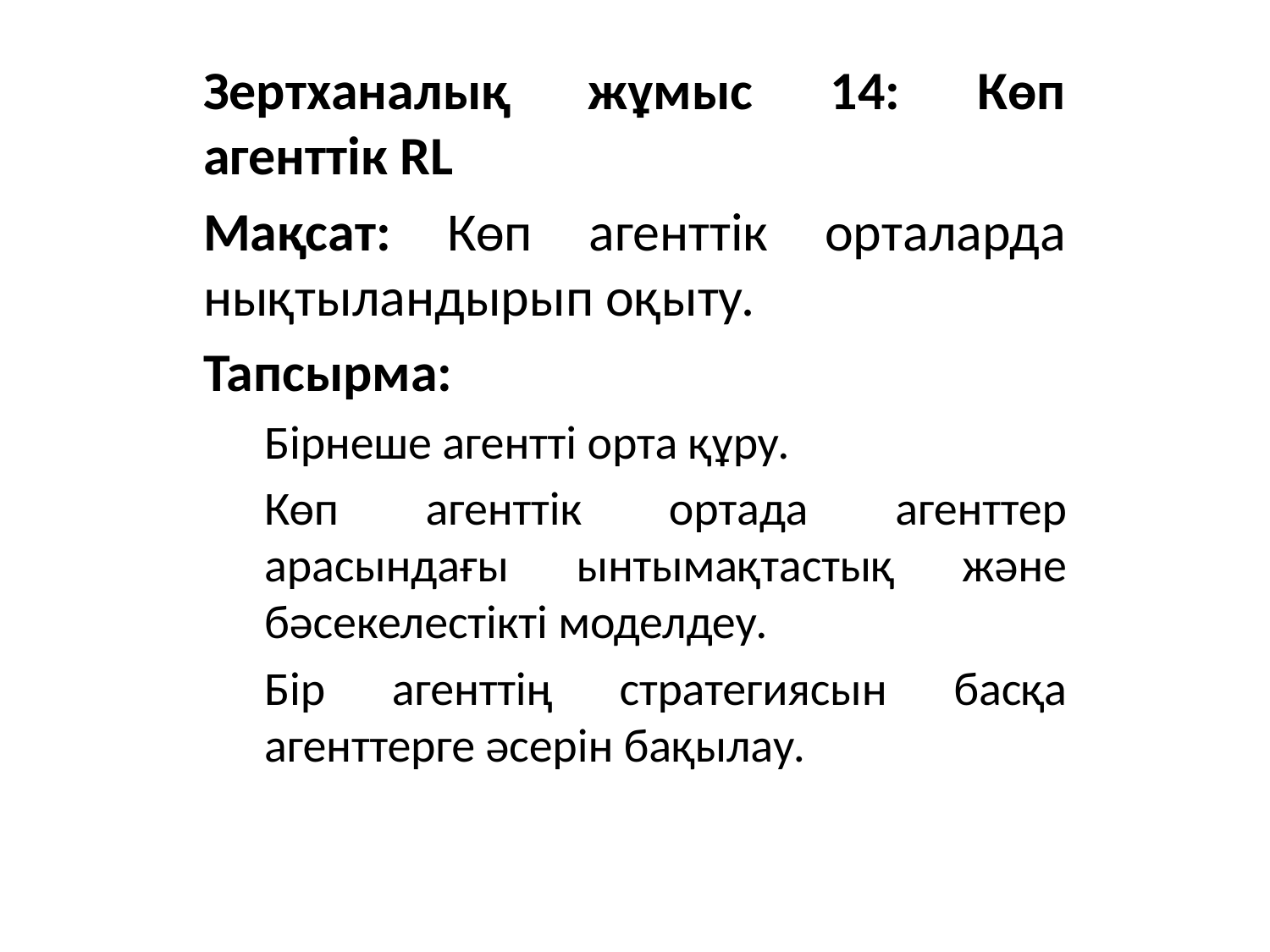

Зертханалық жұмыс 14: Көп агенттік RL
Мақсат: Көп агенттік орталарда нықтыландырып оқыту.
Тапсырма:
Бірнеше агентті орта құру.
Көп агенттік ортада агенттер арасындағы ынтымақтастық және бәсекелестікті моделдеу.
Бір агенттің стратегиясын басқа агенттерге әсерін бақылау.